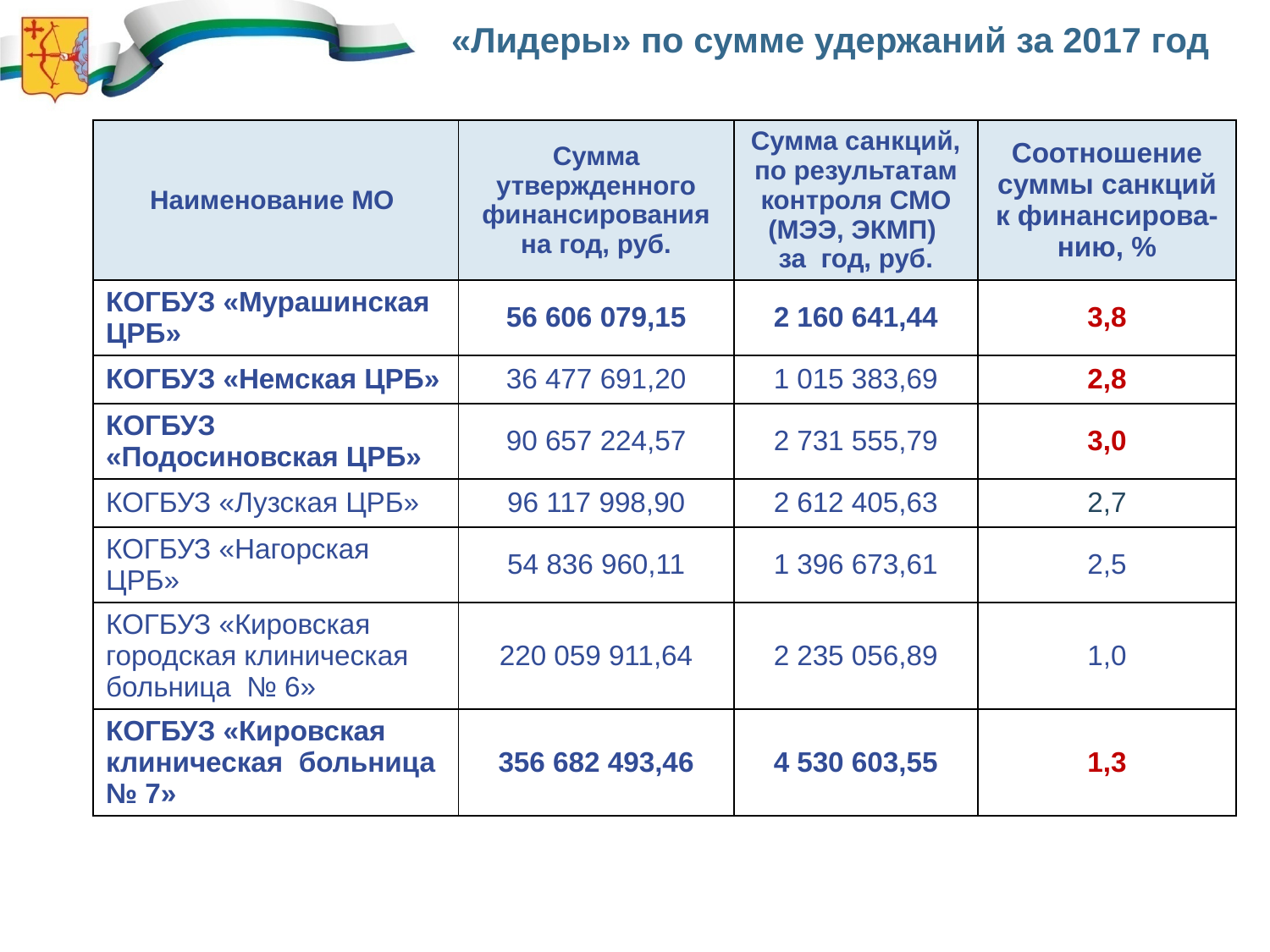

«Лидеры» по сумме удержаний за 2017 год
| Наименование МО | Сумма утвержденного финансирования на год, руб. | Сумма санкций, по результатам контроля СМО (МЭЭ, ЭКМП) за год, руб. | Соотношение суммы санкций к финансирова- нию, % |
| --- | --- | --- | --- |
| КОГБУЗ «Мурашинская ЦРБ» | 56 606 079,15 | 2 160 641,44 | 3,8 |
| КОГБУЗ «Немская ЦРБ» | 36 477 691,20 | 1 015 383,69 | 2,8 |
| КОГБУЗ «Подосиновская ЦРБ» | 90 657 224,57 | 2 731 555,79 | 3,0 |
| КОГБУЗ «Лузская ЦРБ» | 96 117 998,90 | 2 612 405,63 | 2,7 |
| КОГБУЗ «Нагорская ЦРБ» | 54 836 960,11 | 1 396 673,61 | 2,5 |
| КОГБУЗ «Кировская городская клиническая больница № 6» | 220 059 911,64 | 2 235 056,89 | 1,0 |
| КОГБУЗ «Кировская клиническая больница № 7» | 356 682 493,46 | 4 530 603,55 | 1,3 |